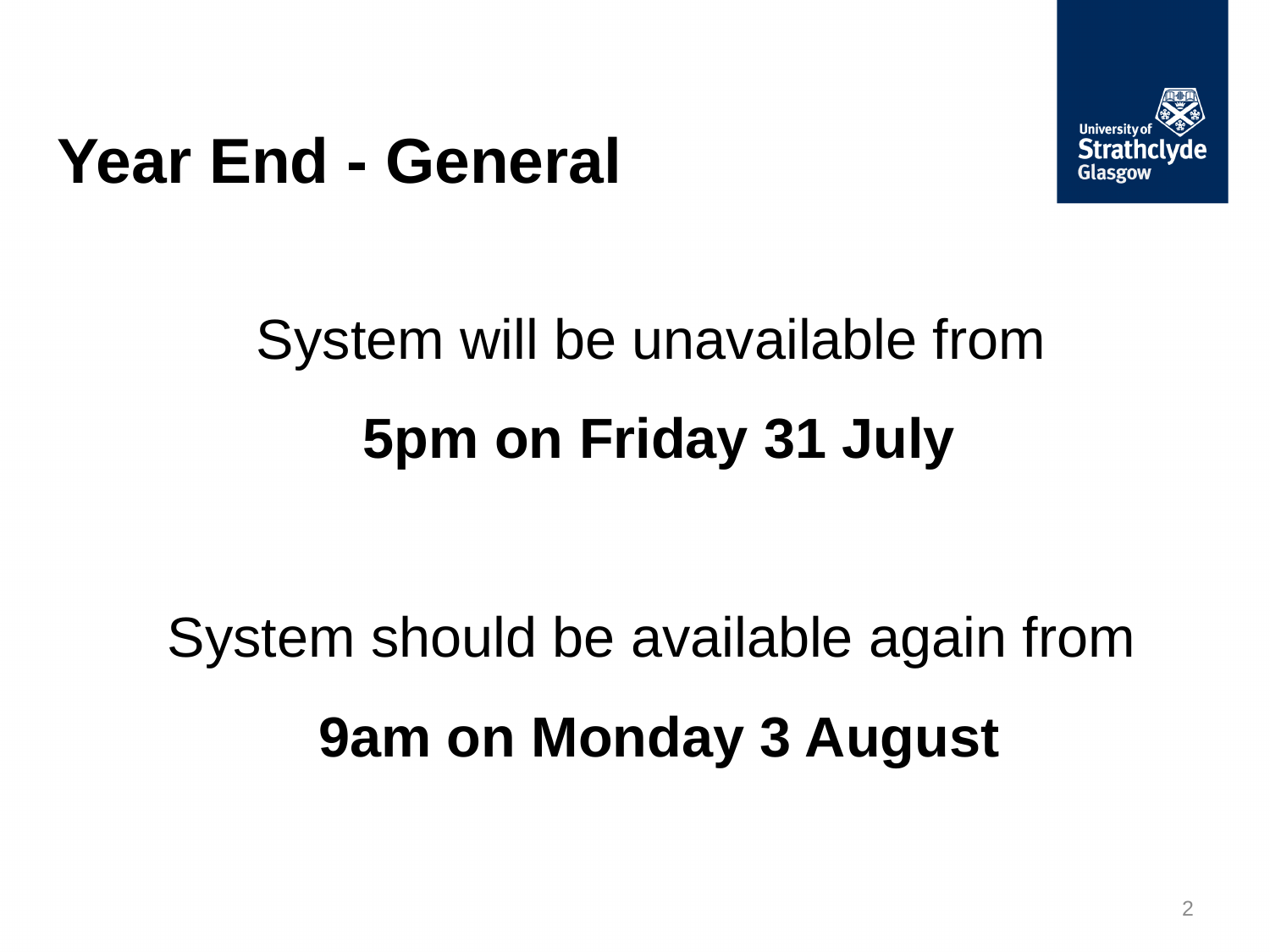

# Year End - General
System will be unavailable from
5pm on Friday 31 July

System should be available again from
9am on Monday 3 August
2